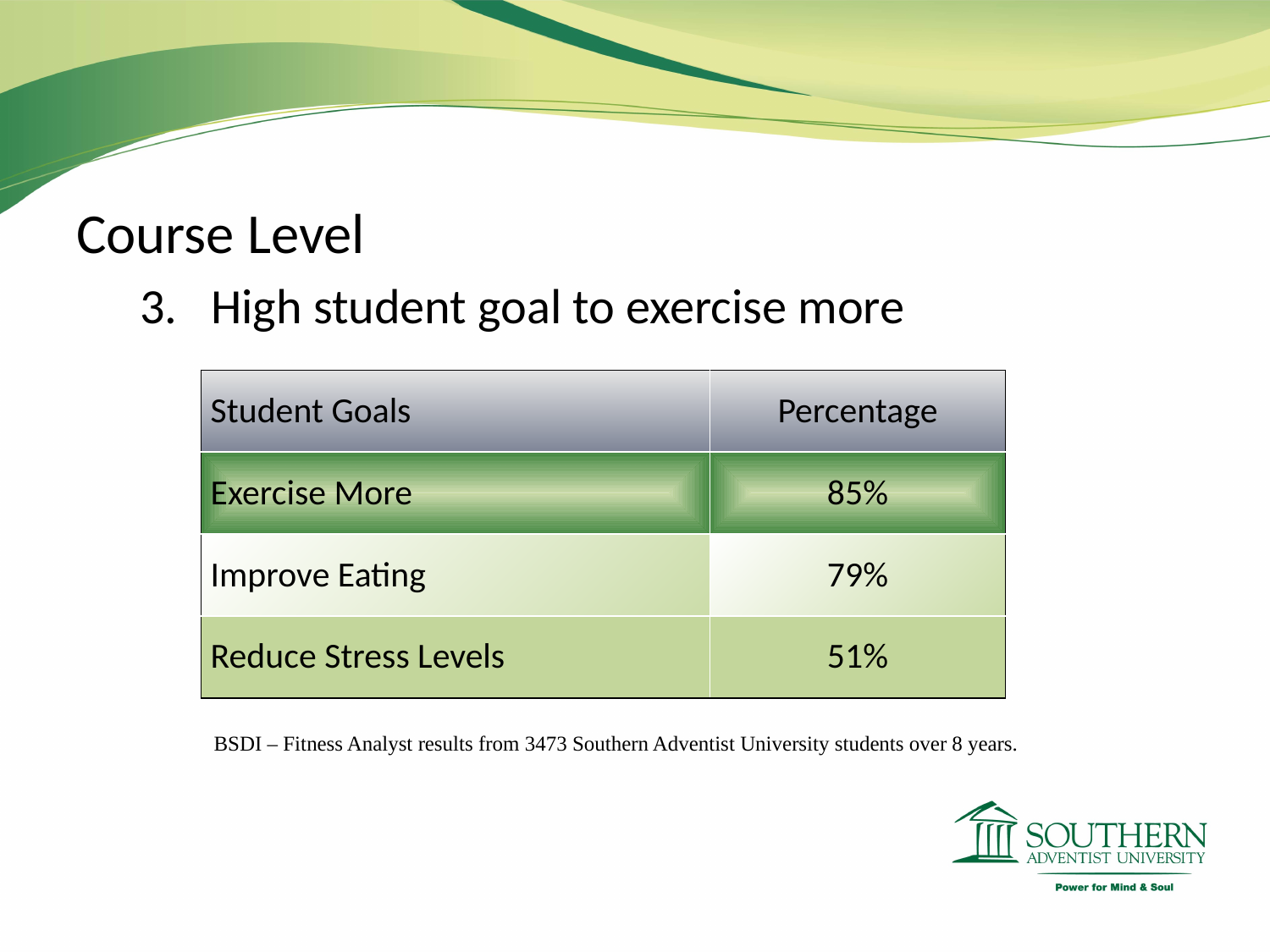

Course Level
High student goal to exercise more
| Student Goals | Percentage |
| --- | --- |
| Exercise More | 85% |
| Improve Eating | 79% |
| Reduce Stress Levels | 51% |
BSDI – Fitness Analyst results from 3473 Southern Adventist University students over 8 years.